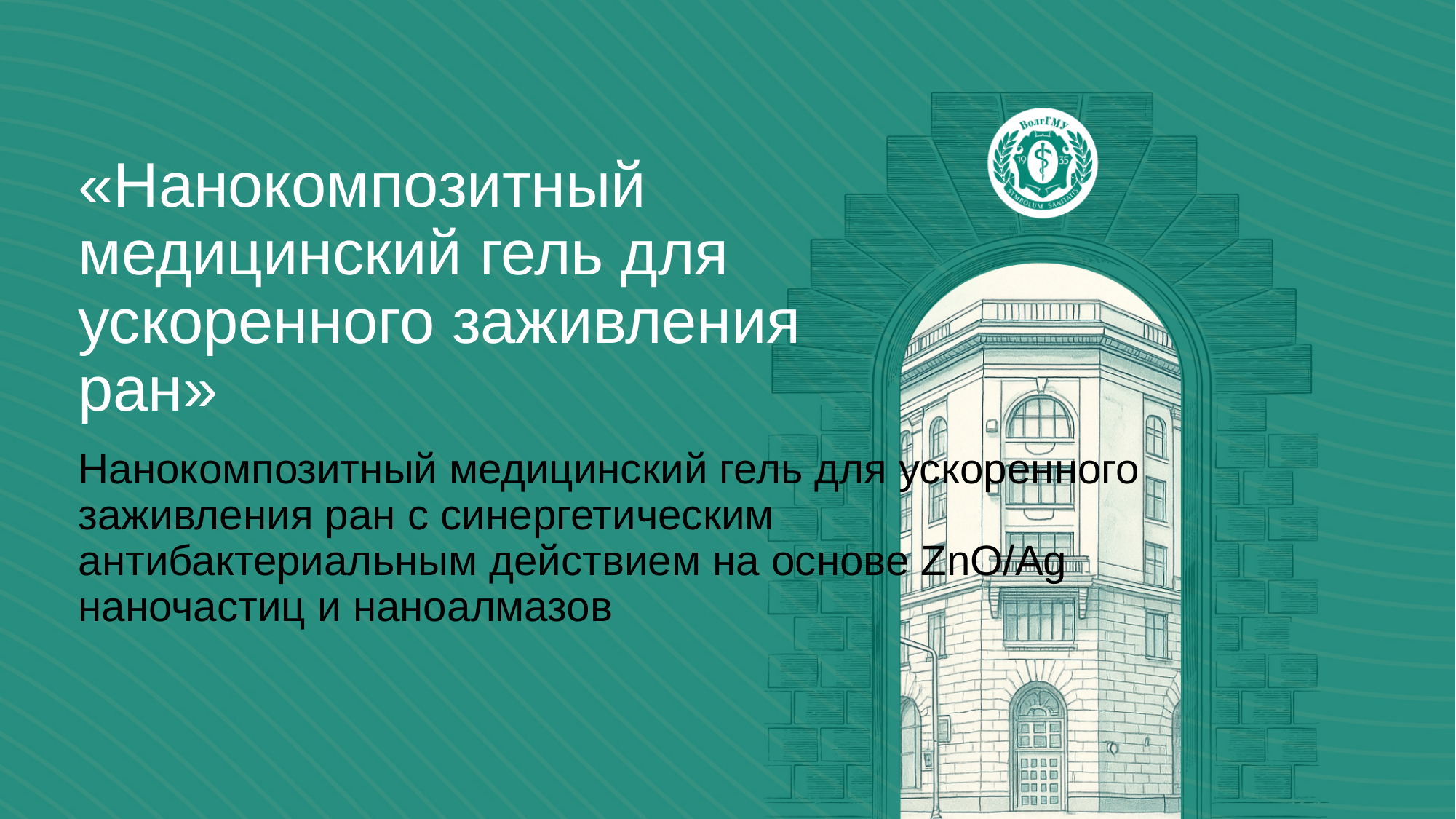

# «Нанокомпозитный медицинский гель для ускоренного заживления ран»
Нанокомпозитный медицинский гель для ускоренного заживления ран с синергетическим антибактериальным действием на основе ZnO/Ag наночастиц и наноалмазов